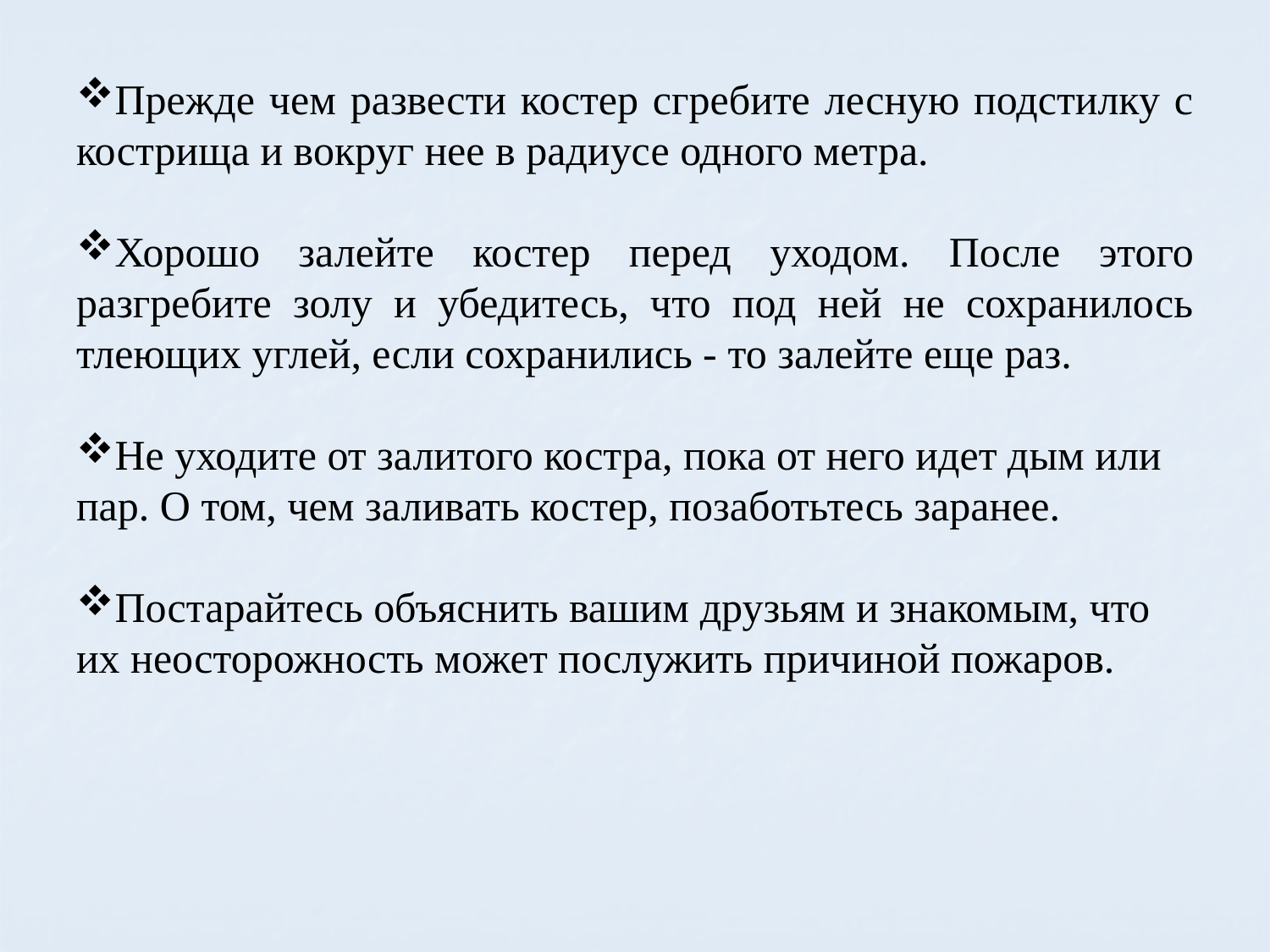

Прежде чем развести костер сгребите лесную подстилку с кострища и вокруг нее в радиусе одного метра.

Хорошо залейте костер перед уходом. После этого разгребите золу и убедитесь, что под ней не сохранилось тлеющих углей, если сохранились - то залейте еще раз.

Не уходите от залитого костра, пока от него идет дым или пар. О том, чем заливать костер, позаботьтесь заранее.

Постарайтесь объяснить вашим друзьям и знакомым, что их неосторожность может послужить причиной пожаров.